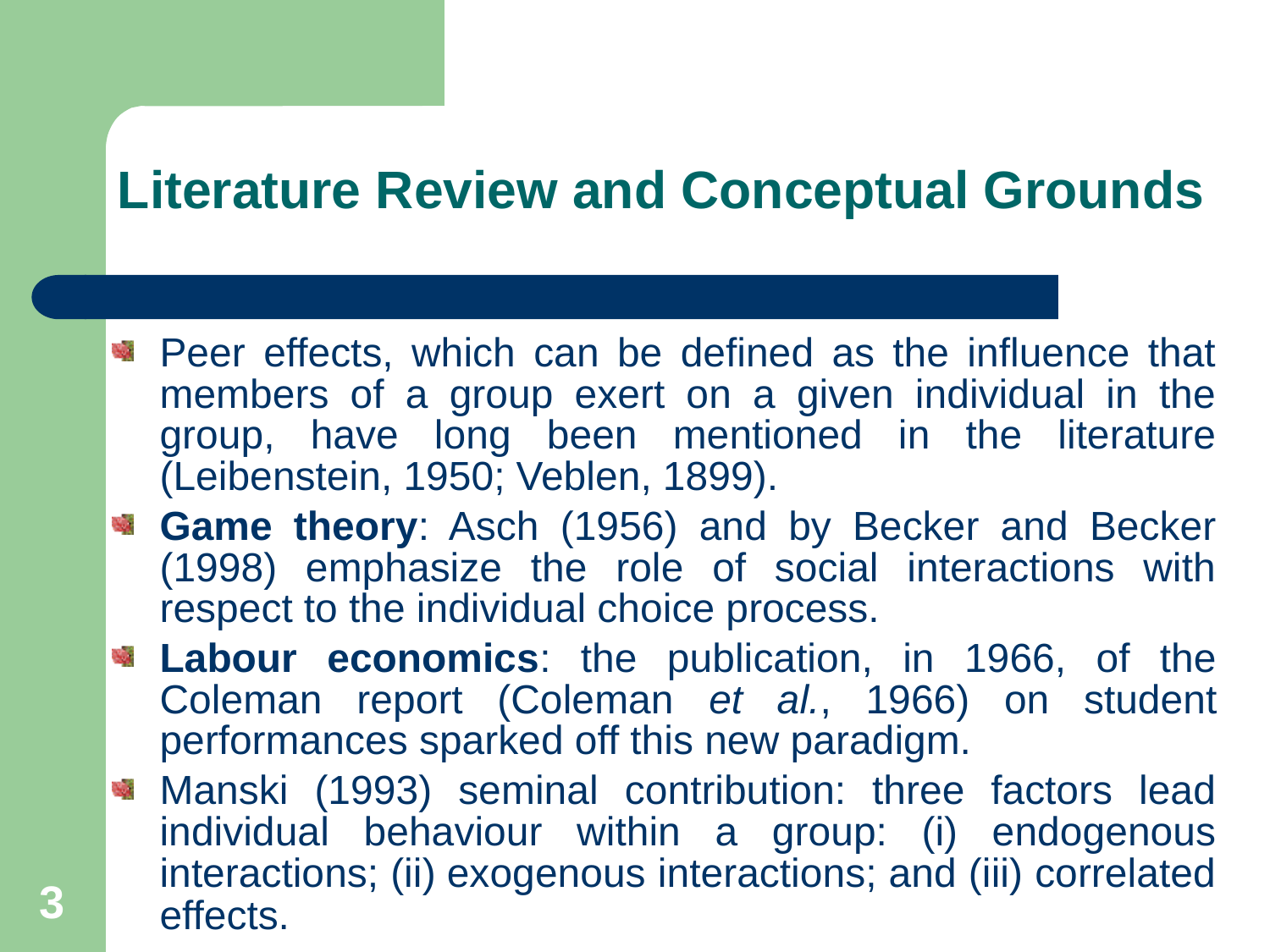

# Literature Review and Conceptual Grounds
Peer effects, which can be defined as the influence that members of a group exert on a given individual in the group, have long been mentioned in the literature (Leibenstein, 1950; Veblen, 1899).
Game theory: Asch (1956) and by Becker and Becker (1998) emphasize the role of social interactions with respect to the individual choice process.
Labour economics: the publication, in 1966, of the Coleman report (Coleman et al., 1966) on student performances sparked off this new paradigm.
Manski (1993) seminal contribution: three factors lead individual behaviour within a group: (i) endogenous interactions; (ii) exogenous interactions; and (iii) correlated effects.
3